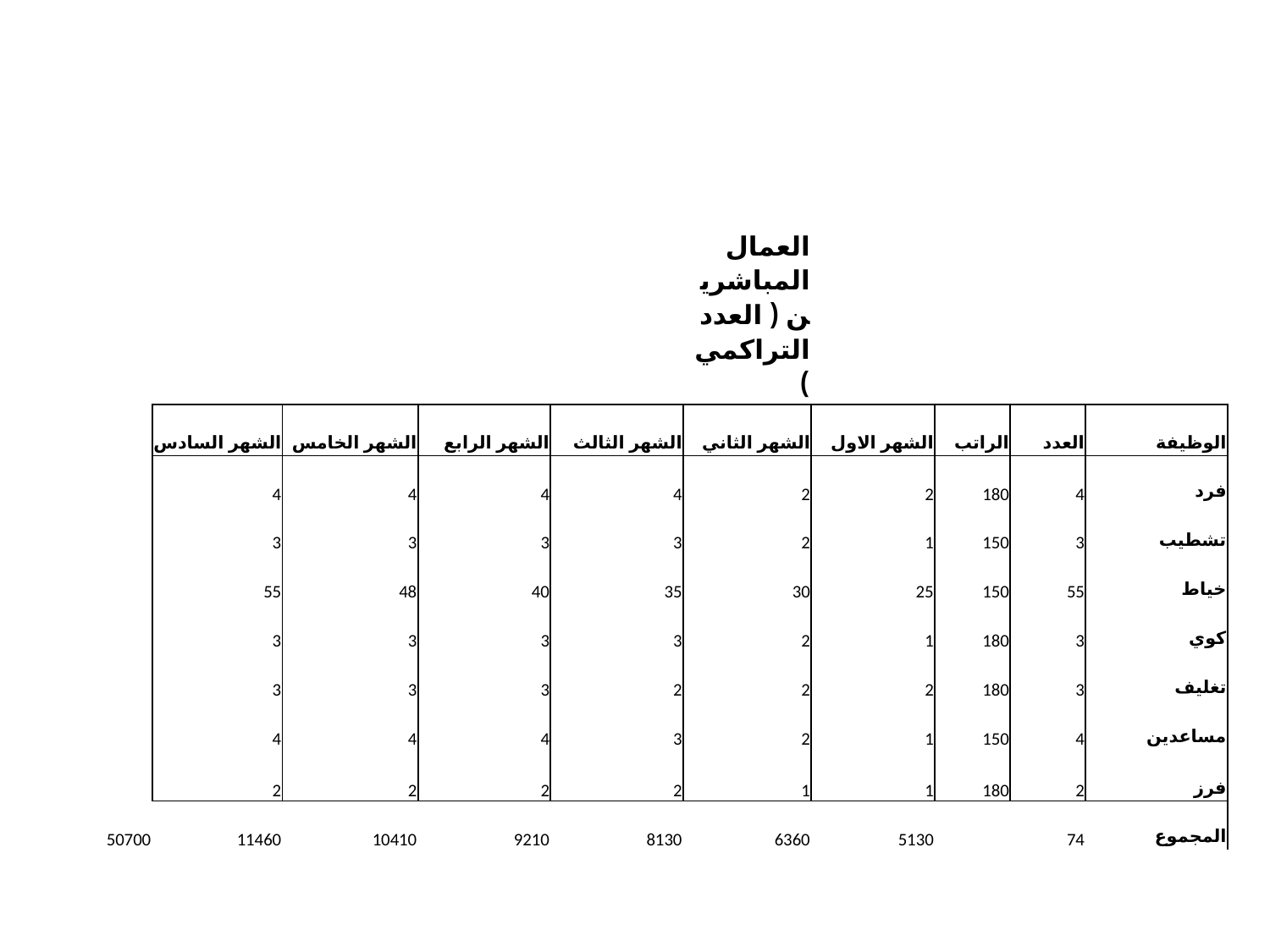

|  |  |  |  |  | العمال المباشرين ( العدد التراكمي ) |  |  |  |  |
| --- | --- | --- | --- | --- | --- | --- | --- | --- | --- |
|  | الشهر السادس | الشهر الخامس | الشهر الرابع | الشهر الثالث | الشهر الثاني | الشهر الاول | الراتب | العدد | الوظيفة |
|  | 4 | 4 | 4 | 4 | 2 | 2 | 180 | 4 | فرد |
|  | 3 | 3 | 3 | 3 | 2 | 1 | 150 | 3 | تشطيب |
|  | 55 | 48 | 40 | 35 | 30 | 25 | 150 | 55 | خياط |
|  | 3 | 3 | 3 | 3 | 2 | 1 | 180 | 3 | كوي |
|  | 3 | 3 | 3 | 2 | 2 | 2 | 180 | 3 | تغليف |
|  | 4 | 4 | 4 | 3 | 2 | 1 | 150 | 4 | مساعدين |
|  | 2 | 2 | 2 | 2 | 1 | 1 | 180 | 2 | فرز |
| 50700 | 11460 | 10410 | 9210 | 8130 | 6360 | 5130 |  | 74 | المجموع |
|  |  |  |  |  |  |  |  |  |  |